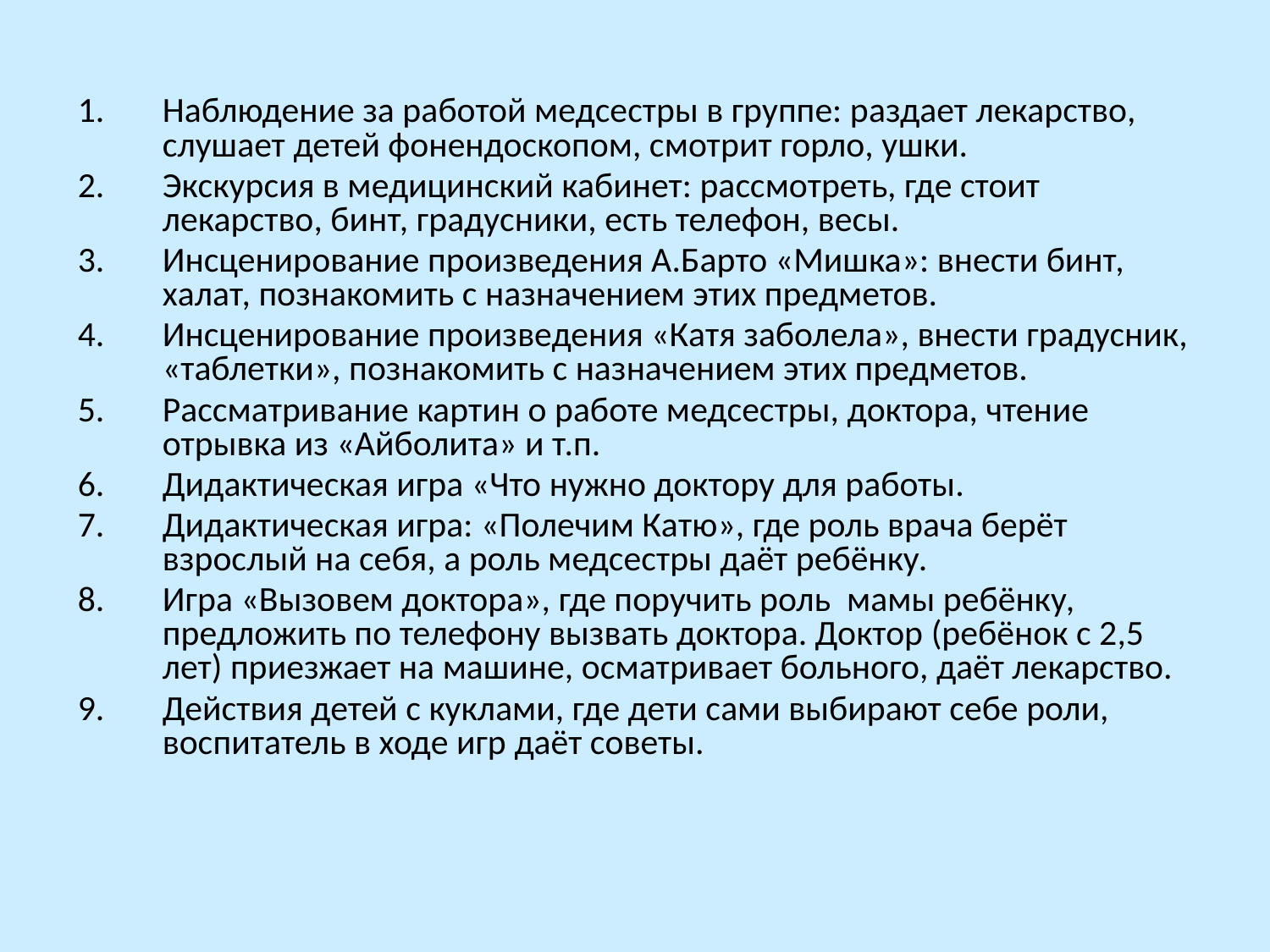

Наблюдение за работой медсестры в группе: раздает лекарство, слушает детей фонендоскопом, смотрит горло, ушки.
Экскурсия в медицинский кабинет: рассмотреть, где стоит лекарство, бинт, градусники, есть телефон, весы.
Инсценирование произведения А.Барто «Мишка»: внести бинт, халат, познакомить с назначением этих предметов.
Инсценирование произведения «Катя заболела», внести градусник, «таблетки», познакомить с назначением этих предметов.
Рассматривание картин о работе медсестры, доктора, чтение отрывка из «Айболита» и т.п.
Дидактическая игра «Что нужно доктору для работы.
Дидактическая игра: «Полечим Катю», где роль врача берёт взрослый на себя, а роль медсестры даёт ребёнку.
Игра «Вызовем доктора», где поручить роль  мамы ребёнку, предложить по телефону вызвать доктора. Доктор (ребёнок с 2,5 лет) приезжает на машине, осматривает больного, даёт лекарство.
Действия детей с куклами, где дети сами выбирают себе роли, воспитатель в ходе игр даёт советы.